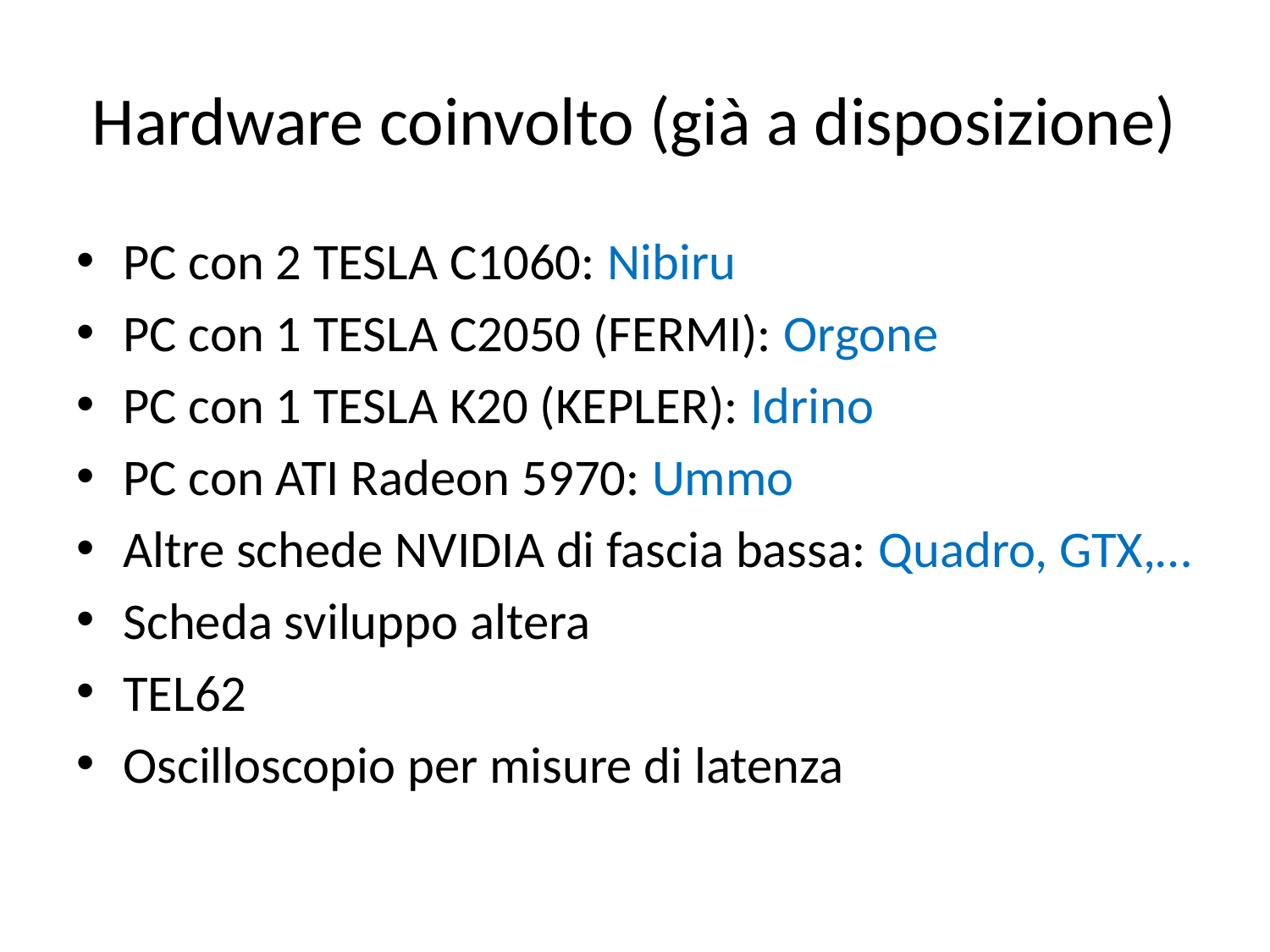

# Hardware coinvolto (già a disposizione)
PC con 2 TESLA C1060: Nibiru
PC con 1 TESLA C2050 (FERMI): Orgone
PC con 1 TESLA K20 (KEPLER): Idrino
PC con ATI Radeon 5970: Ummo
Altre schede NVIDIA di fascia bassa: Quadro, GTX,…
Scheda sviluppo altera
TEL62
Oscilloscopio per misure di latenza